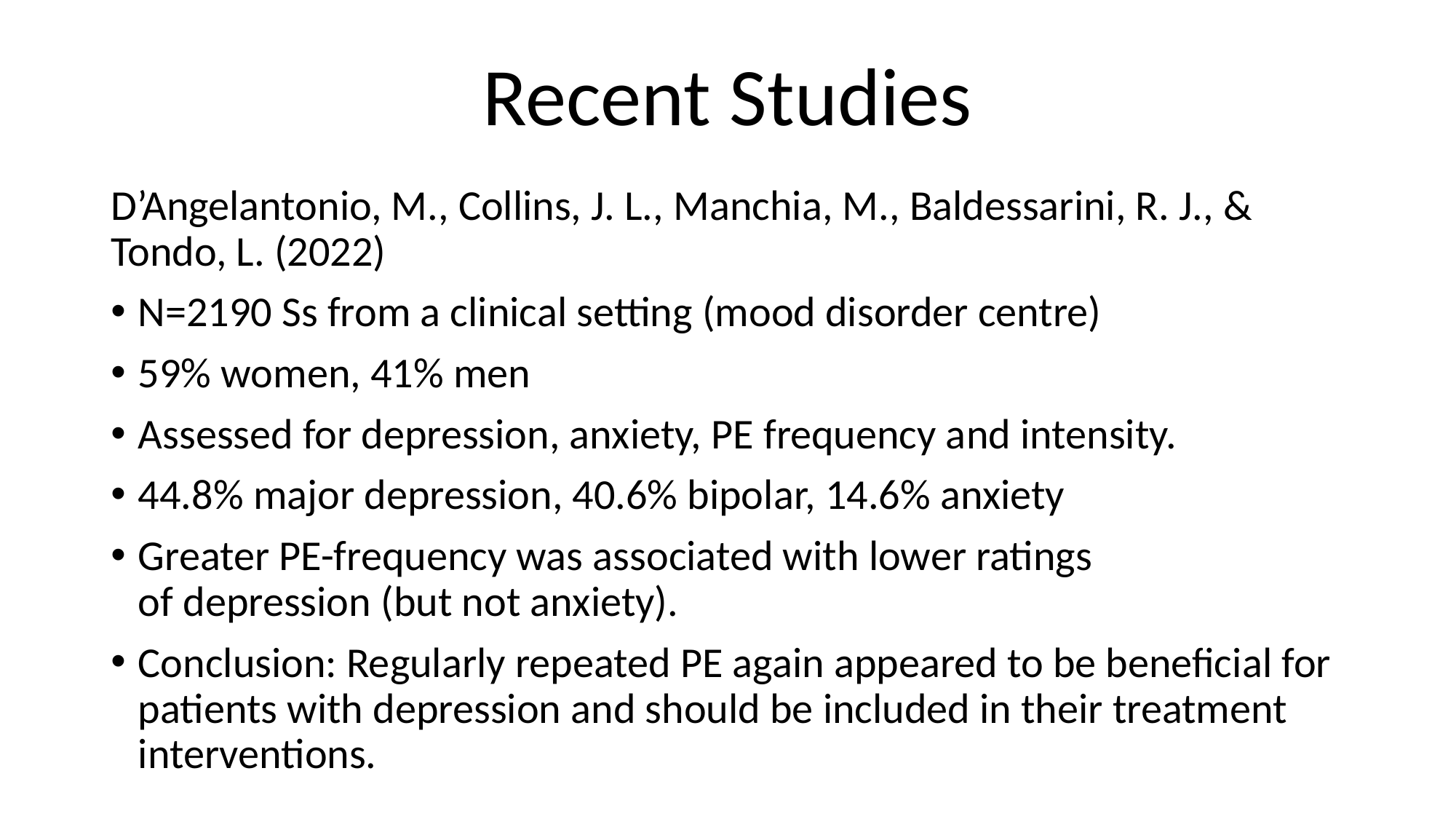

# Recent Studies
D’Angelantonio, M., Collins, J. L., Manchia, M., Baldessarini, R. J., & Tondo, L. (2022)
N=2190 Ss from a clinical setting (mood disorder centre)
59% women, 41% men
Assessed for depression, anxiety, PE frequency and intensity.
44.8% major depression, 40.6% bipolar, 14.6% anxiety
Greater PE-frequency was associated with lower ratings of depression (but not anxiety).
Conclusion: Regularly repeated PE again appeared to be beneficial for patients with depression and should be included in their treatment interventions.